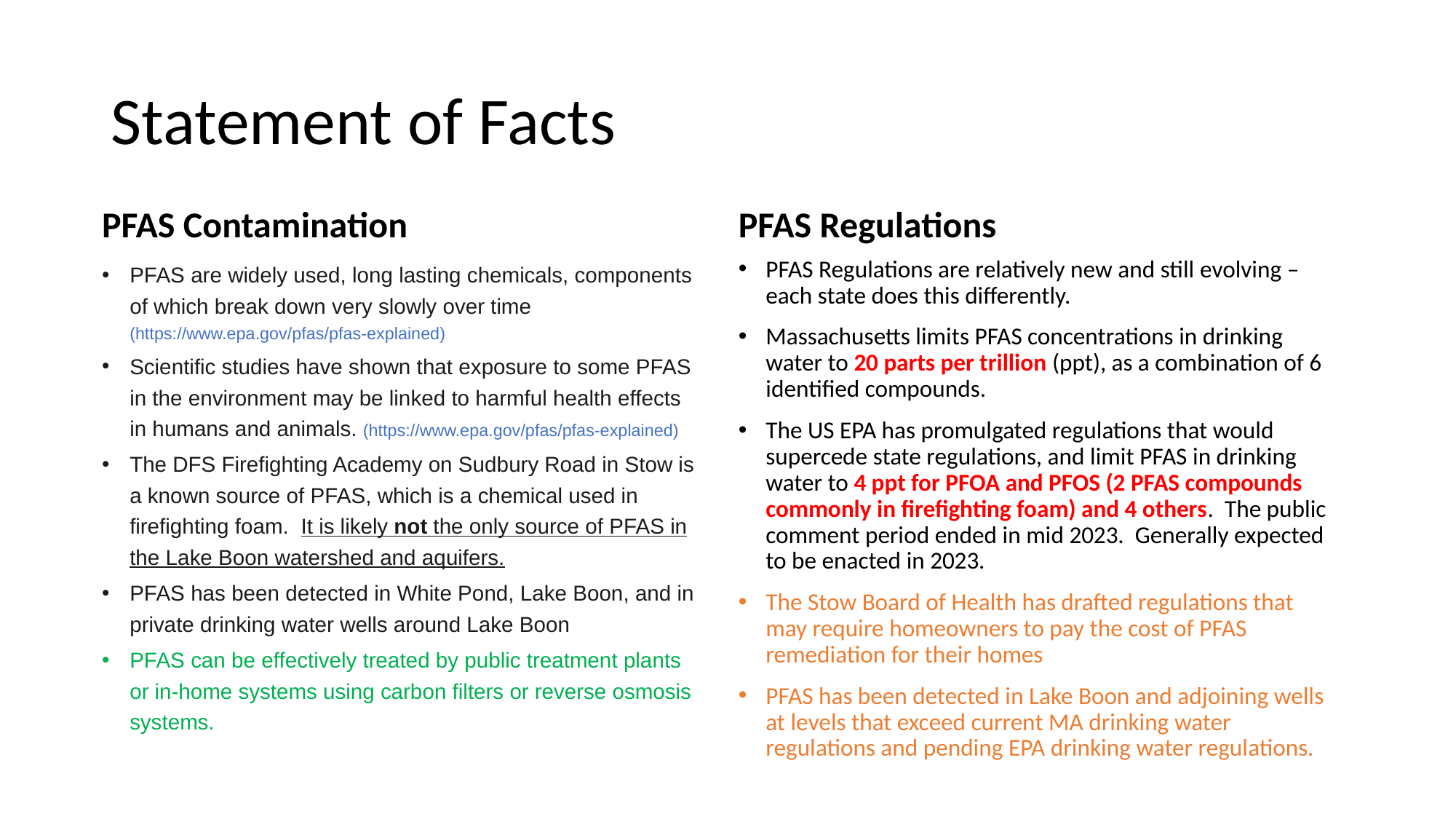

# Statement of Facts
PFAS Contamination
PFAS Regulations
PFAS are widely used, long lasting chemicals, components of which break down very slowly over time (https://www.epa.gov/pfas/pfas-explained)
Scientific studies have shown that exposure to some PFAS in the environment may be linked to harmful health effects in humans and animals. (https://www.epa.gov/pfas/pfas-explained)
The DFS Firefighting Academy on Sudbury Road in Stow is a known source of PFAS, which is a chemical used in firefighting foam.  It is likely not the only source of PFAS in the Lake Boon watershed and aquifers.
PFAS has been detected in White Pond, Lake Boon, and in private drinking water wells around Lake Boon
PFAS can be effectively treated by public treatment plants or in-home systems using carbon filters or reverse osmosis systems.

PFAS Regulations are relatively new and still evolving – each state does this differently.
Massachusetts limits PFAS concentrations in drinking water to 20 parts per trillion (ppt), as a combination of 6 identified compounds.
The US EPA has promulgated regulations that would supercede state regulations, and limit PFAS in drinking water to 4 ppt for PFOA and PFOS (2 PFAS compounds commonly in firefighting foam) and 4 others.  The public comment period ended in mid 2023.  Generally expected to be enacted in 2023.
The Stow Board of Health has drafted regulations that may require homeowners to pay the cost of PFAS remediation for their homes
PFAS has been detected in Lake Boon and adjoining wells at levels that exceed current MA drinking water regulations and pending EPA drinking water regulations.